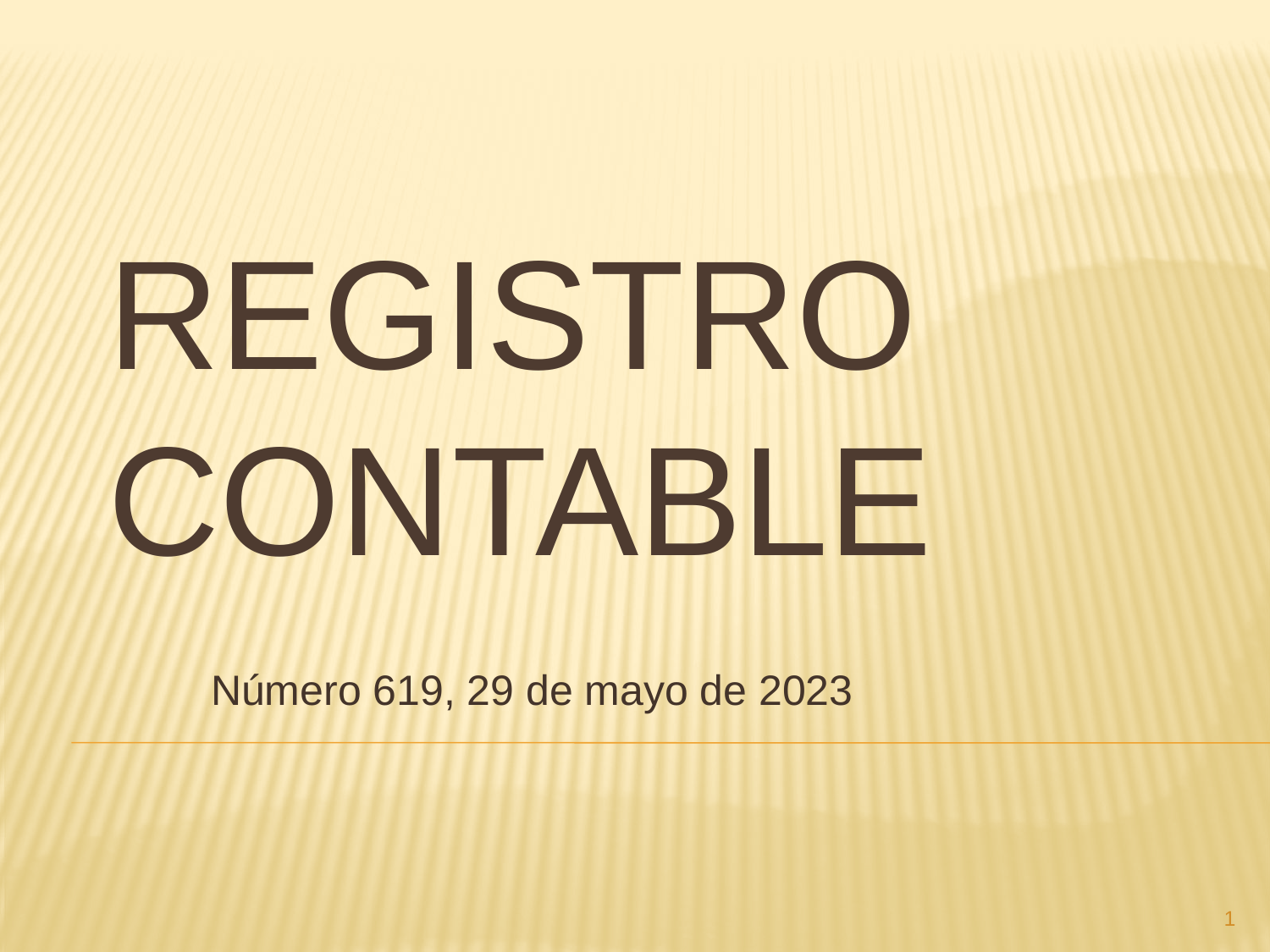

# Registro contable
Número 619, 29 de mayo de 2023
1